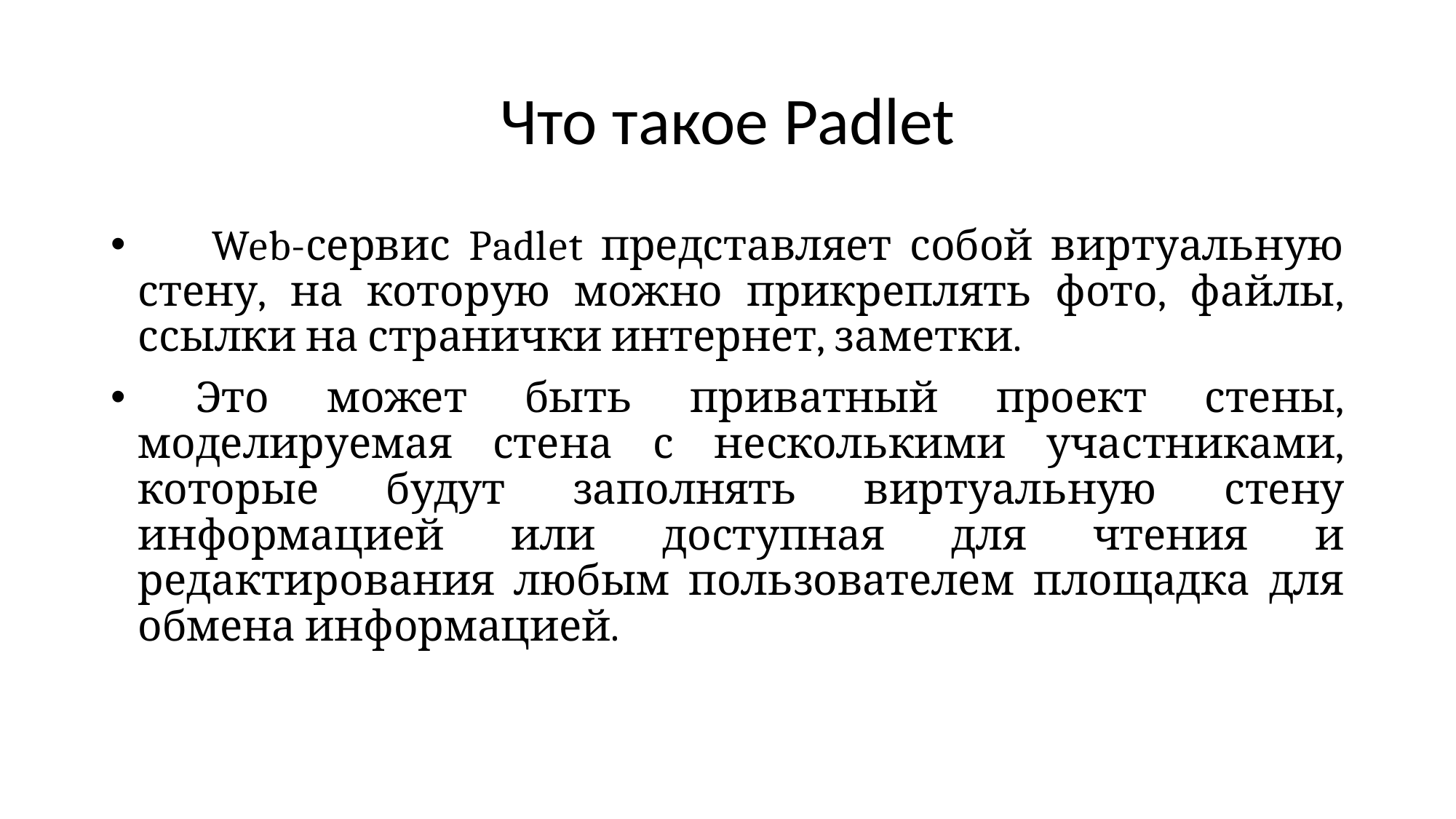

# Что такое Padlet
    Web-сервис Padlet представляет собой виртуальную стену, на которую можно прикреплять фото, файлы, ссылки на странички интернет, заметки.
 Это может быть приватный проект стены, моделируемая стена с несколькими участниками, которые будут заполнять виртуальную стену информацией или доступная для чтения и редактирования любым пользователем площадка для обмена информацией.